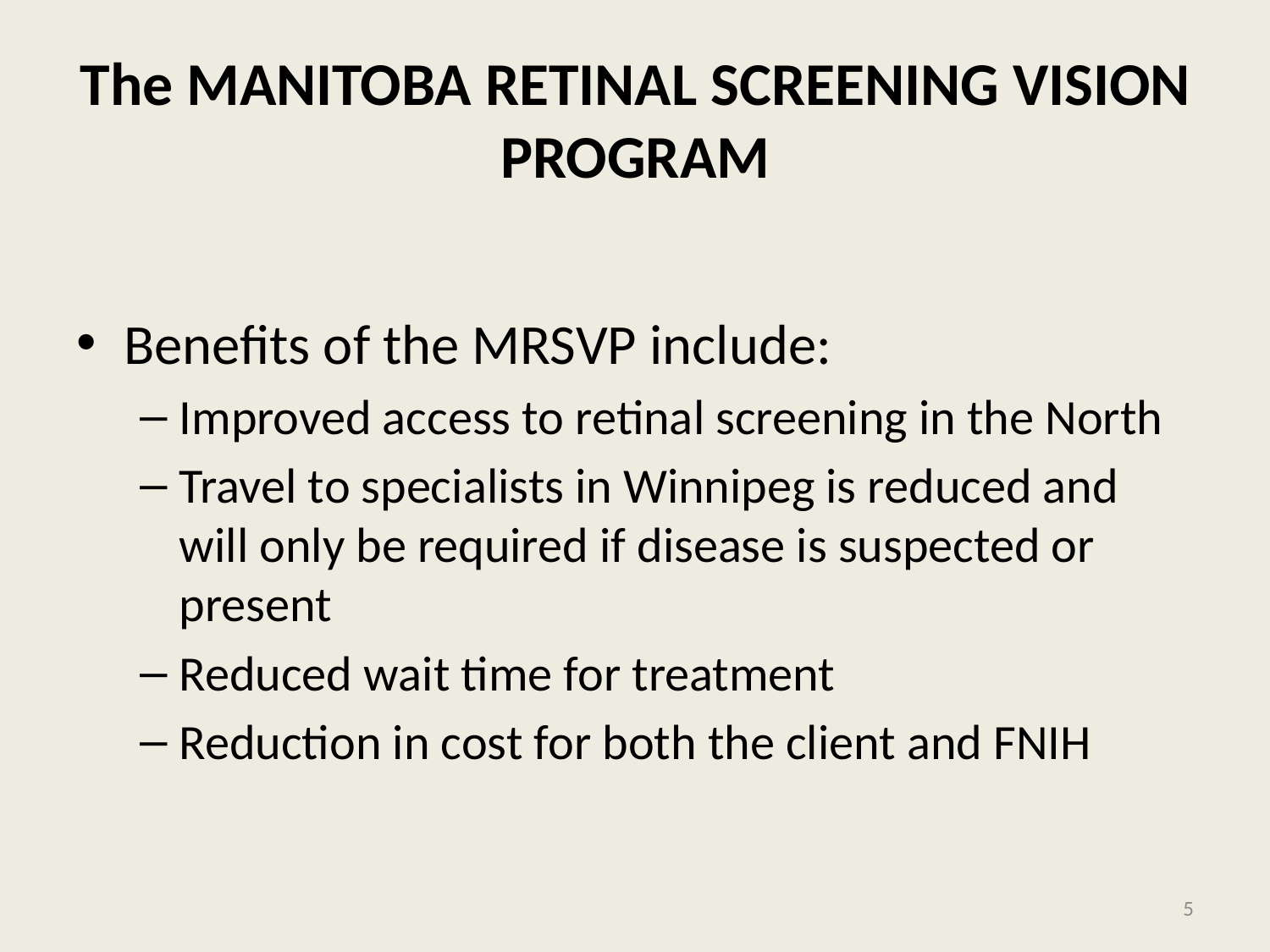

# The MANITOBA RETINAL SCREENING VISION PROGRAM

Benefits of the MRSVP include:
Improved access to retinal screening in the North
Travel to specialists in Winnipeg is reduced and will only be required if disease is suspected or present
Reduced wait time for treatment
Reduction in cost for both the client and FNIH
5